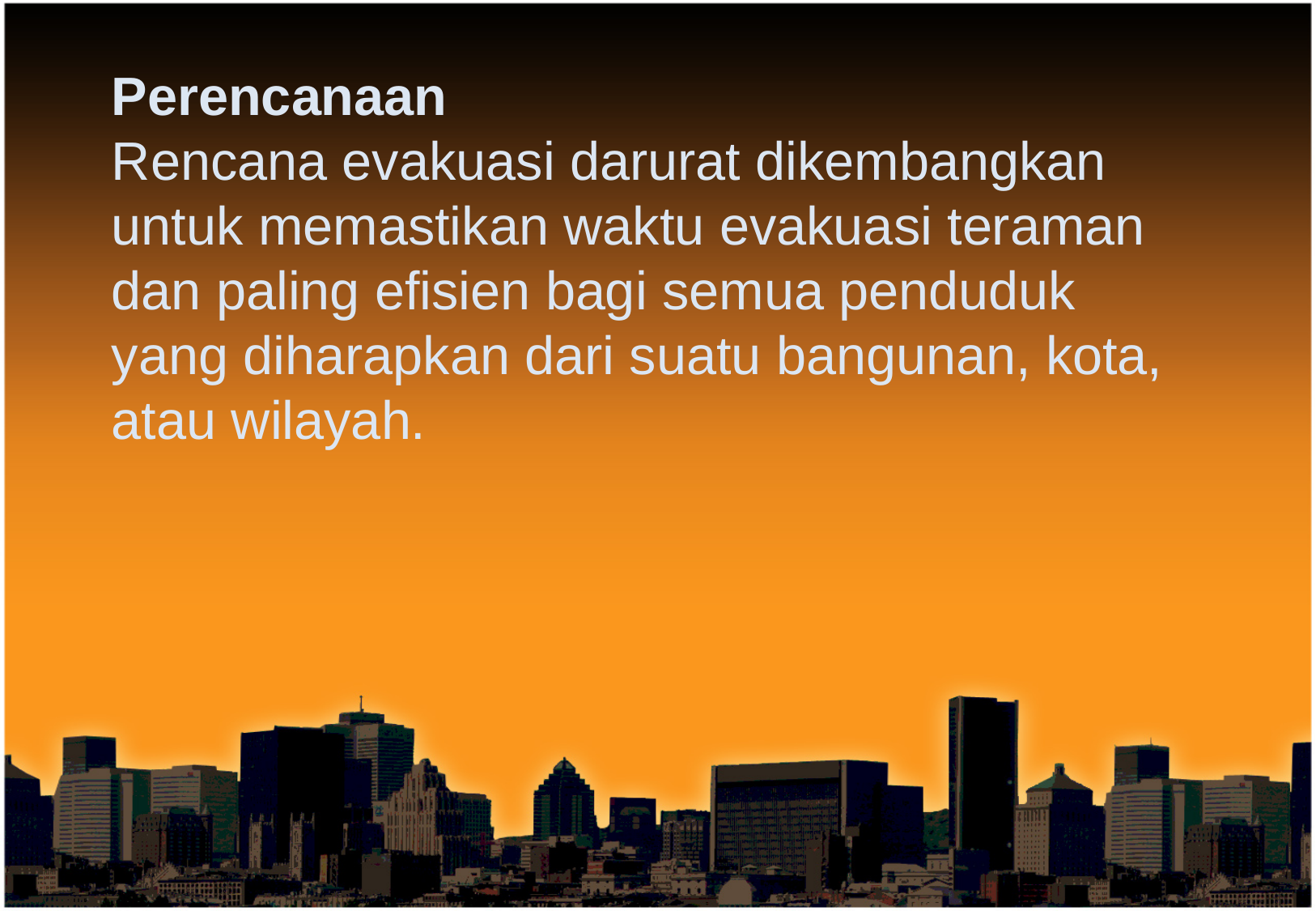

Perencanaan
Rencana evakuasi darurat dikembangkan untuk memastikan waktu evakuasi teraman dan paling efisien bagi semua penduduk yang diharapkan dari suatu bangunan, kota, atau wilayah.